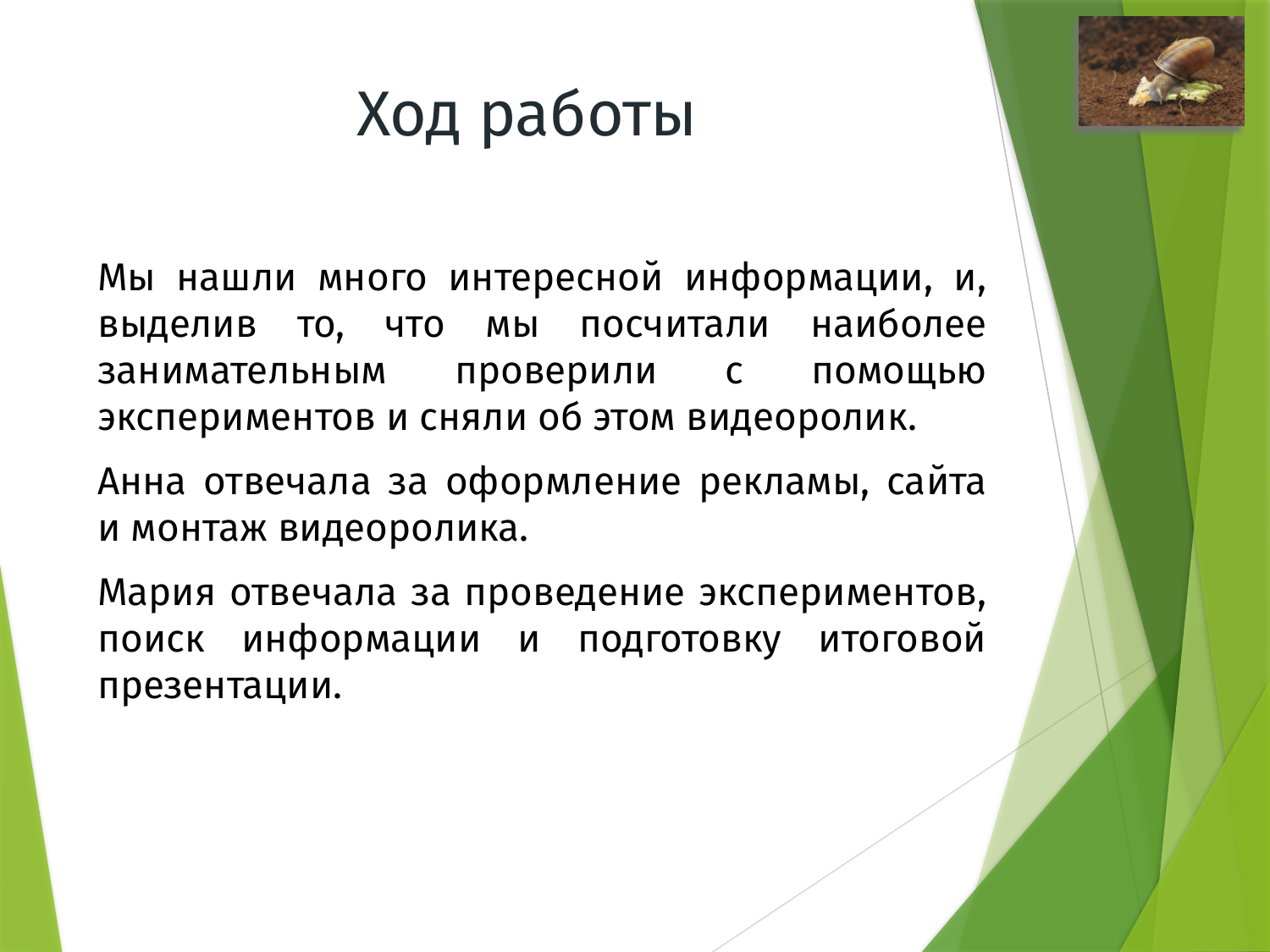

# Ход работы
Мы нашли много интересной информации, и, выделив то, что мы посчитали наиболее занимательным проверили с помощью экспериментов и сняли об этом видеоролик.
Анна отвечала за оформление рекламы, сайта и монтаж видеоролика.
Мария отвечала за проведение экспериментов, поиск информации и подготовку итоговой презентации.